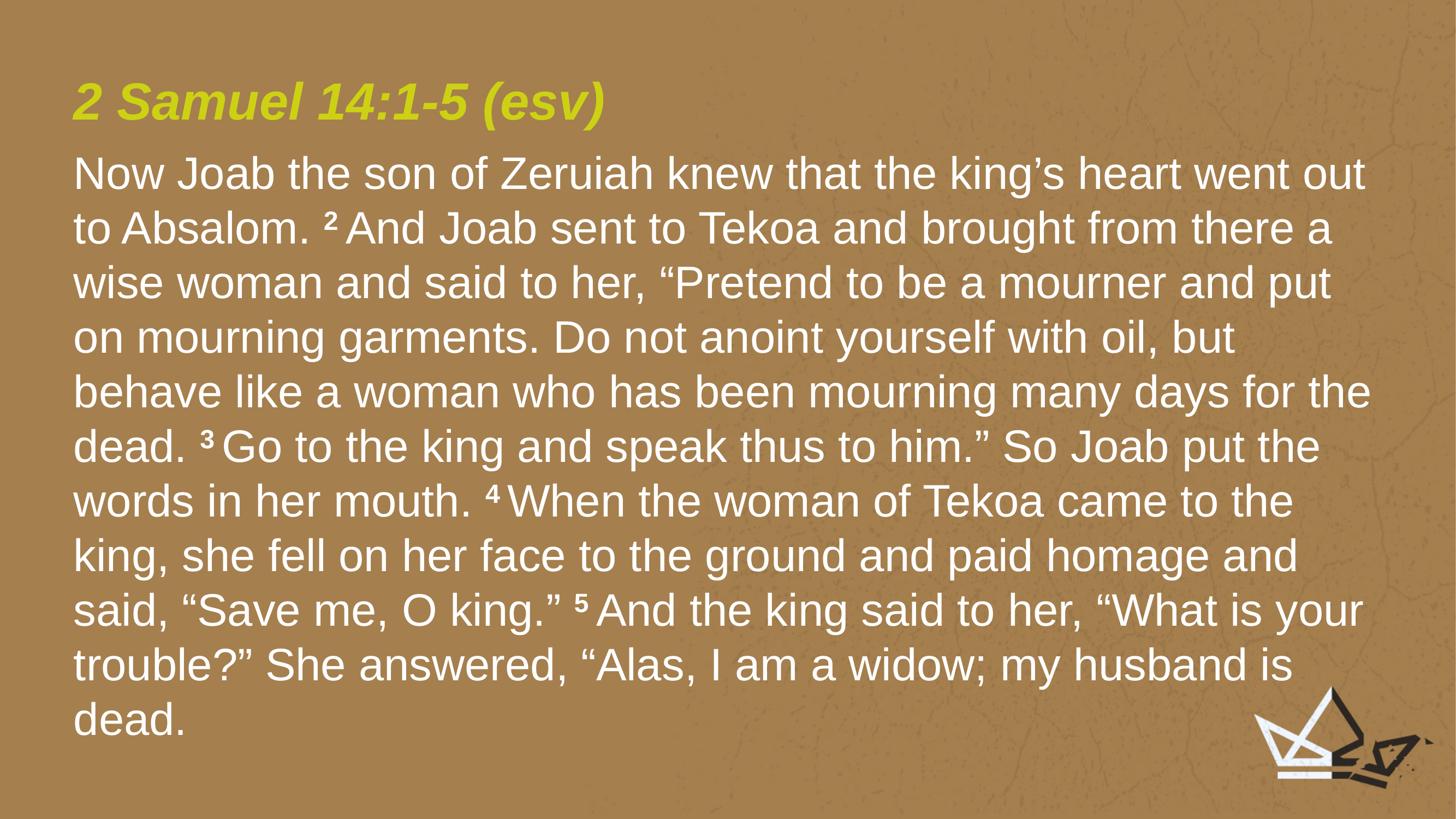

2 Samuel 14:1-5 (esv)

Now Joab the son of Zeruiah knew that the king’s heart went out to Absalom. 2 And Joab sent to Tekoa and brought from there a wise woman and said to her, “Pretend to be a mourner and put on mourning garments. Do not anoint yourself with oil, but behave like a woman who has been mourning many days for the dead. 3 Go to the king and speak thus to him.” So Joab put the words in her mouth. 4 When the woman of Tekoa came to the king, she fell on her face to the ground and paid homage and said, “Save me, O king.” 5 And the king said to her, “What is your trouble?” She answered, “Alas, I am a widow; my husband is dead.